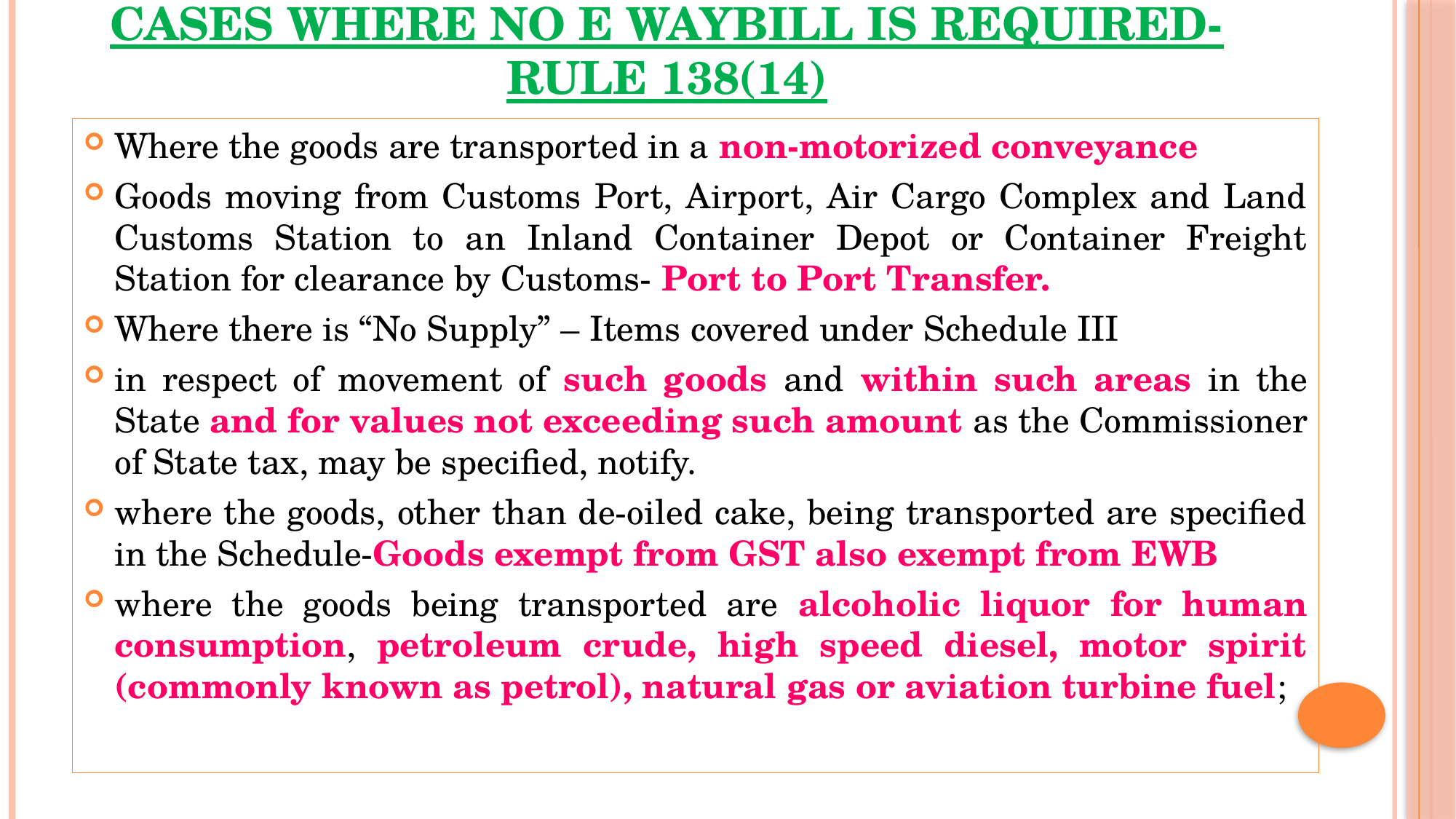

# CASES WHERE NO E WAYBILL IS REQUIRED-RULE 138(14)
Where the goods are transported in a non-motorized conveyance
Goods moving from Customs Port, Airport, Air Cargo Complex and Land Customs Station to an Inland Container Depot or Container Freight Station for clearance by Customs- Port to Port Transfer.
Where there is “No Supply” – Items covered under Schedule III
in respect of movement of such goods and within such areas in the State and for values not exceeding such amount as the Commissioner of State tax, may be specified, notify.
where the goods, other than de-oiled cake, being transported are specified in the Schedule-Goods exempt from GST also exempt from EWB
where the goods being transported are alcoholic liquor for human consumption, petroleum crude, high speed diesel, motor spirit (commonly known as petrol), natural gas or aviation turbine fuel;